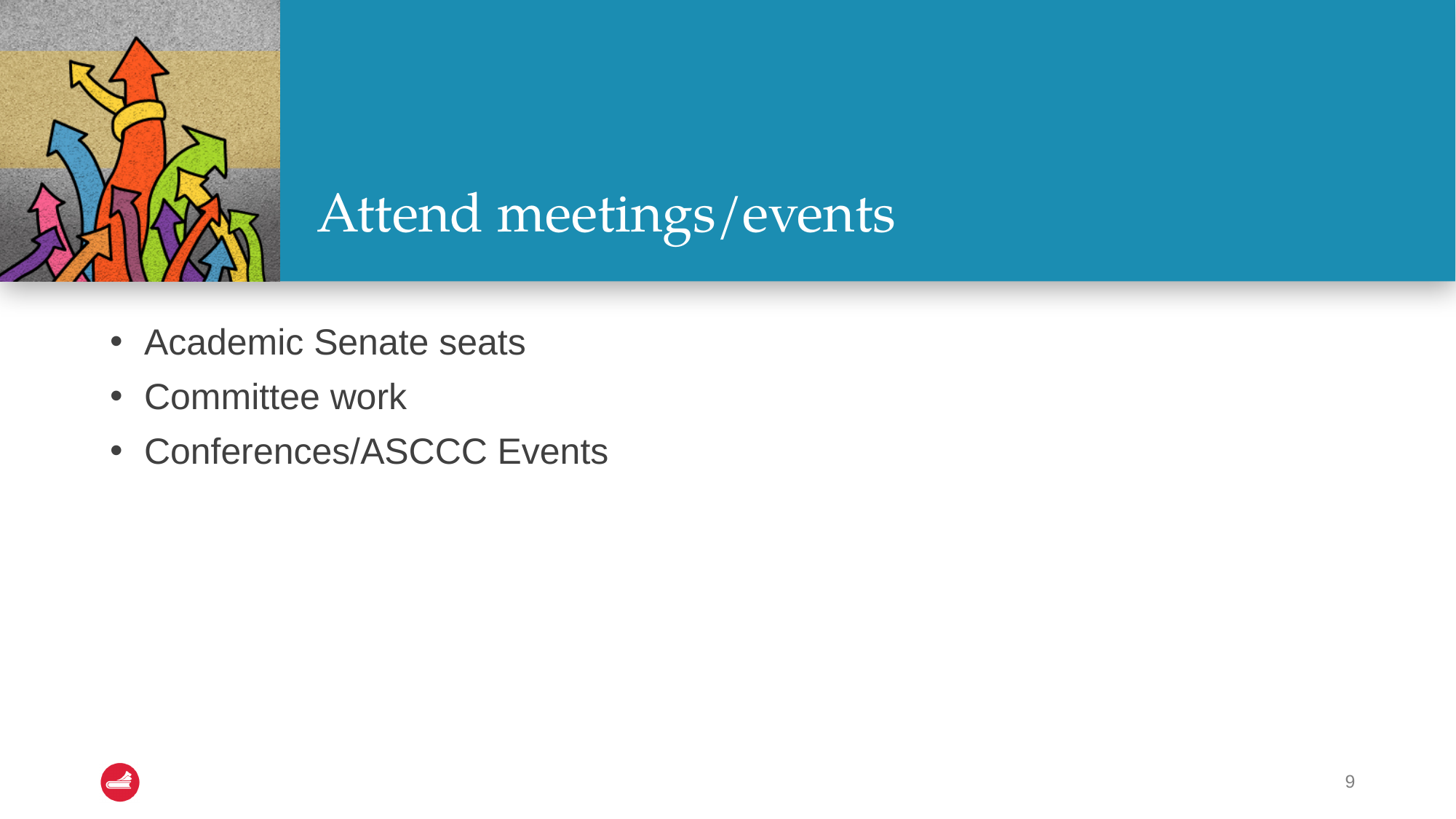

# Attend meetings/events
Academic Senate seats
Committee work
Conferences/ASCCC Events
9